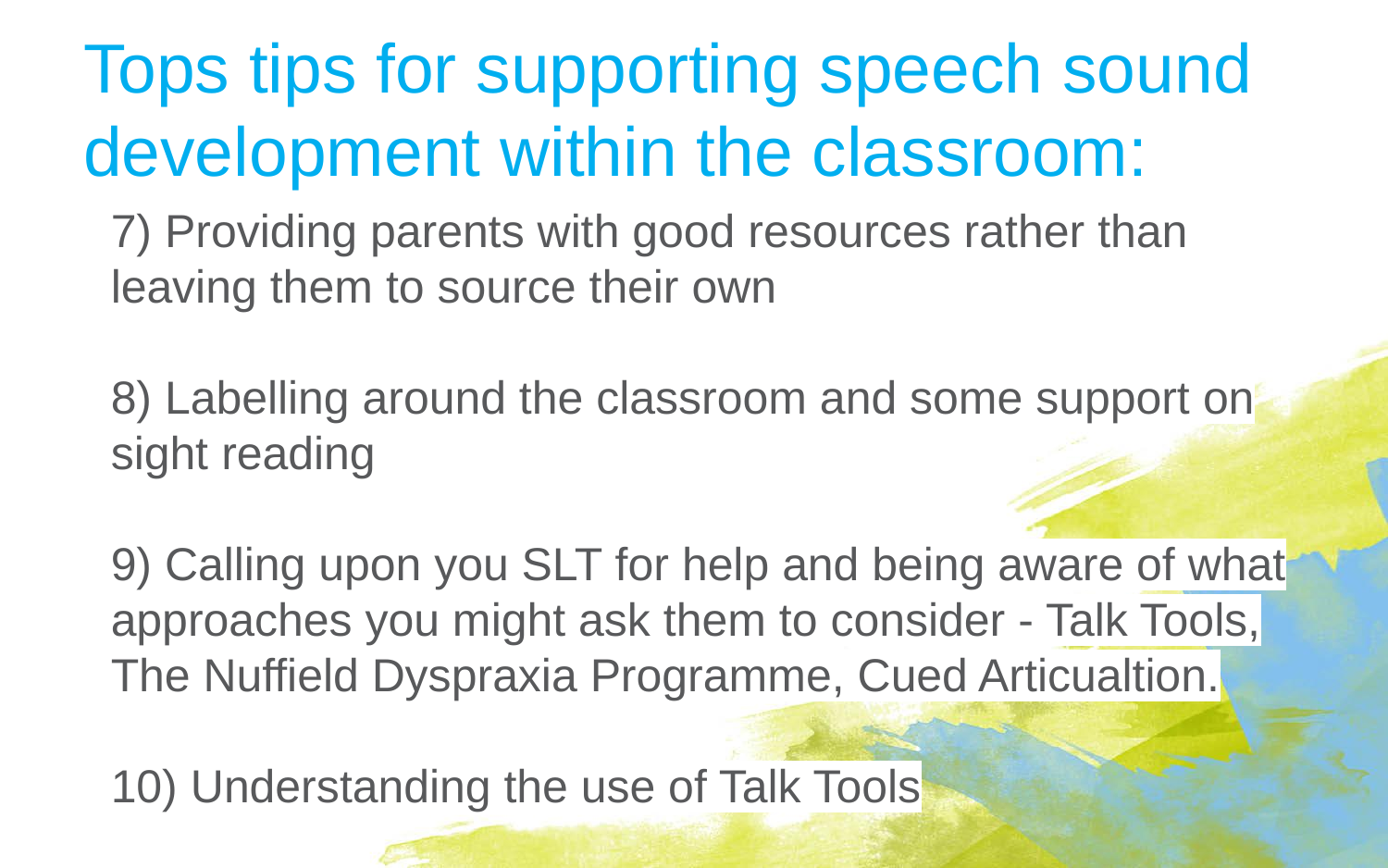

# Tops tips for supporting speech sound development within the classroom:
7) Providing parents with good resources rather than leaving them to source their own
8) Labelling around the classroom and some support on sight reading
9) Calling upon you SLT for help and being aware of what approaches you might ask them to consider - Talk Tools, The Nuffield Dyspraxia Programme, Cued Articualtion.
10) Understanding the use of Talk Tools